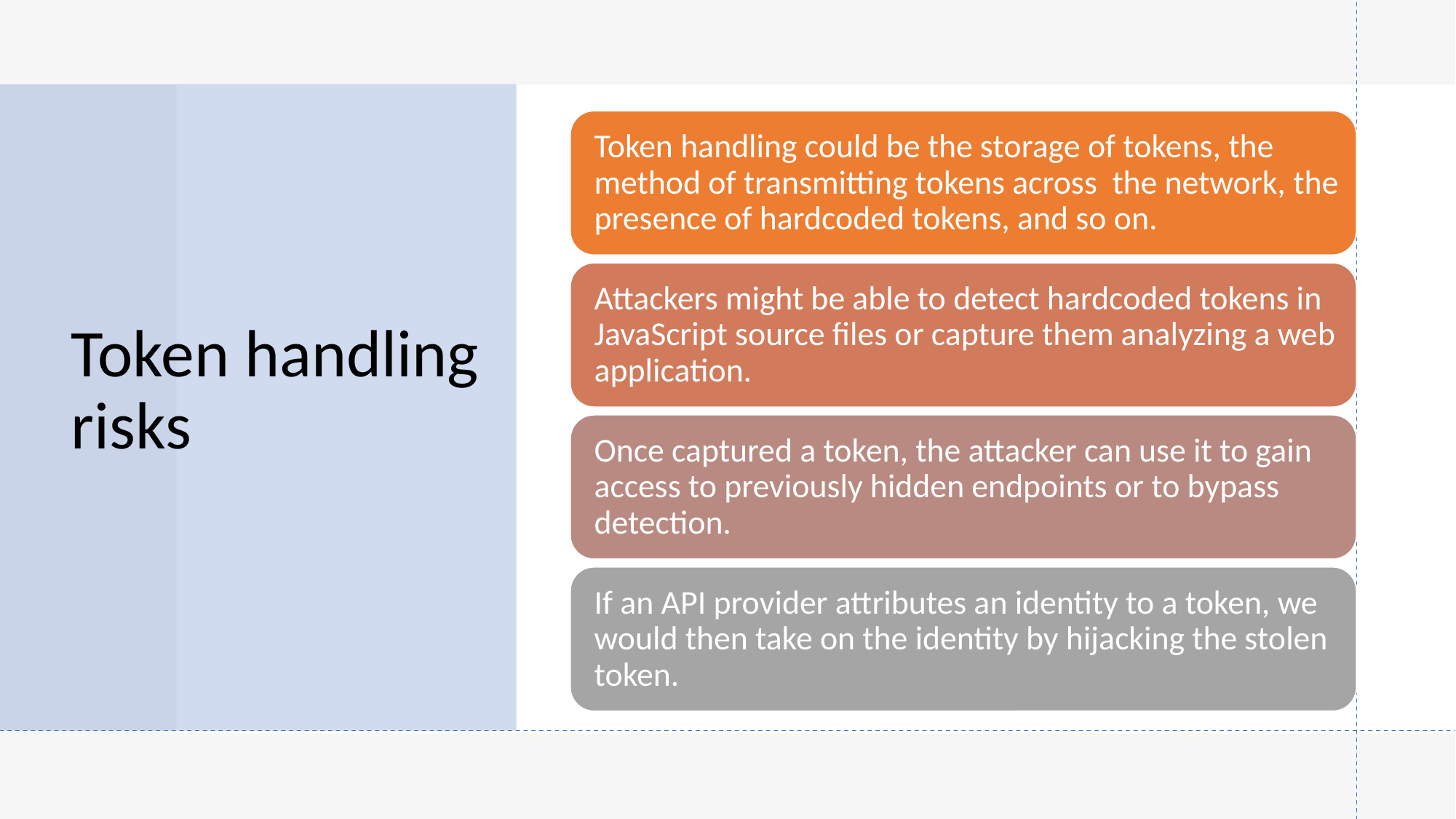

# Token handling risks

Token handling could be the storage of tokens, the method of transmitting tokens across  the network, the presence of hardcoded tokens, and so on.
Attackers might be able to detect hardcoded tokens in JavaScript source files or capture them analyzing a web application.
Once captured a token, the attacker can use it to gain access to previously hidden endpoints or to bypass detection.
If an API provider attributes an identity to a token, we would then take on the identity by hijacking the stolen token.